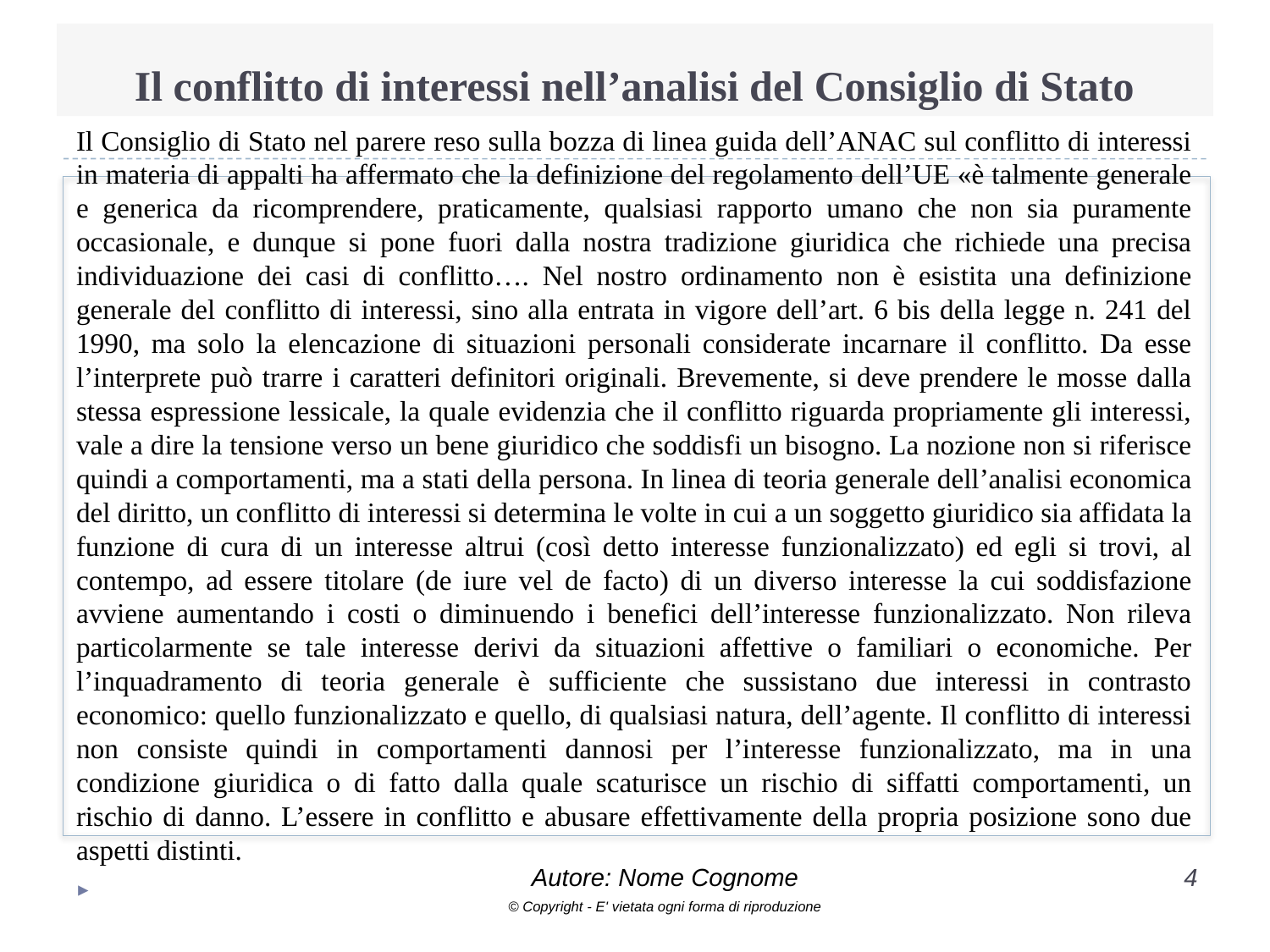

# Il conflitto di interessi nell’analisi del Consiglio di Stato
Il Consiglio di Stato nel parere reso sulla bozza di linea guida dell’ANAC sul conflitto di interessi in materia di appalti ha affermato che la definizione del regolamento dell’UE «è talmente generale e generica da ricomprendere, praticamente, qualsiasi rapporto umano che non sia puramente occasionale, e dunque si pone fuori dalla nostra tradizione giuridica che richiede una precisa individuazione dei casi di conflitto…. Nel nostro ordinamento non è esistita una definizione generale del conflitto di interessi, sino alla entrata in vigore dell’art. 6 bis della legge n. 241 del 1990, ma solo la elencazione di situazioni personali considerate incarnare il conflitto. Da esse l’interprete può trarre i caratteri definitori originali. Brevemente, si deve prendere le mosse dalla stessa espressione lessicale, la quale evidenzia che il conflitto riguarda propriamente gli interessi, vale a dire la tensione verso un bene giuridico che soddisfi un bisogno. La nozione non si riferisce quindi a comportamenti, ma a stati della persona. In linea di teoria generale dell’analisi economica del diritto, un conflitto di interessi si determina le volte in cui a un soggetto giuridico sia affidata la funzione di cura di un interesse altrui (così detto interesse funzionalizzato) ed egli si trovi, al contempo, ad essere titolare (de iure vel de facto) di un diverso interesse la cui soddisfazione avviene aumentando i costi o diminuendo i benefici dell’interesse funzionalizzato. Non rileva particolarmente se tale interesse derivi da situazioni affettive o familiari o economiche. Per l’inquadramento di teoria generale è sufficiente che sussistano due interessi in contrasto economico: quello funzionalizzato e quello, di qualsiasi natura, dell’agente. Il conflitto di interessi non consiste quindi in comportamenti dannosi per l’interesse funzionalizzato, ma in una condizione giuridica o di fatto dalla quale scaturisce un rischio di siffatti comportamenti, un rischio di danno. L’essere in conflitto e abusare effettivamente della propria posizione sono due aspetti distinti.